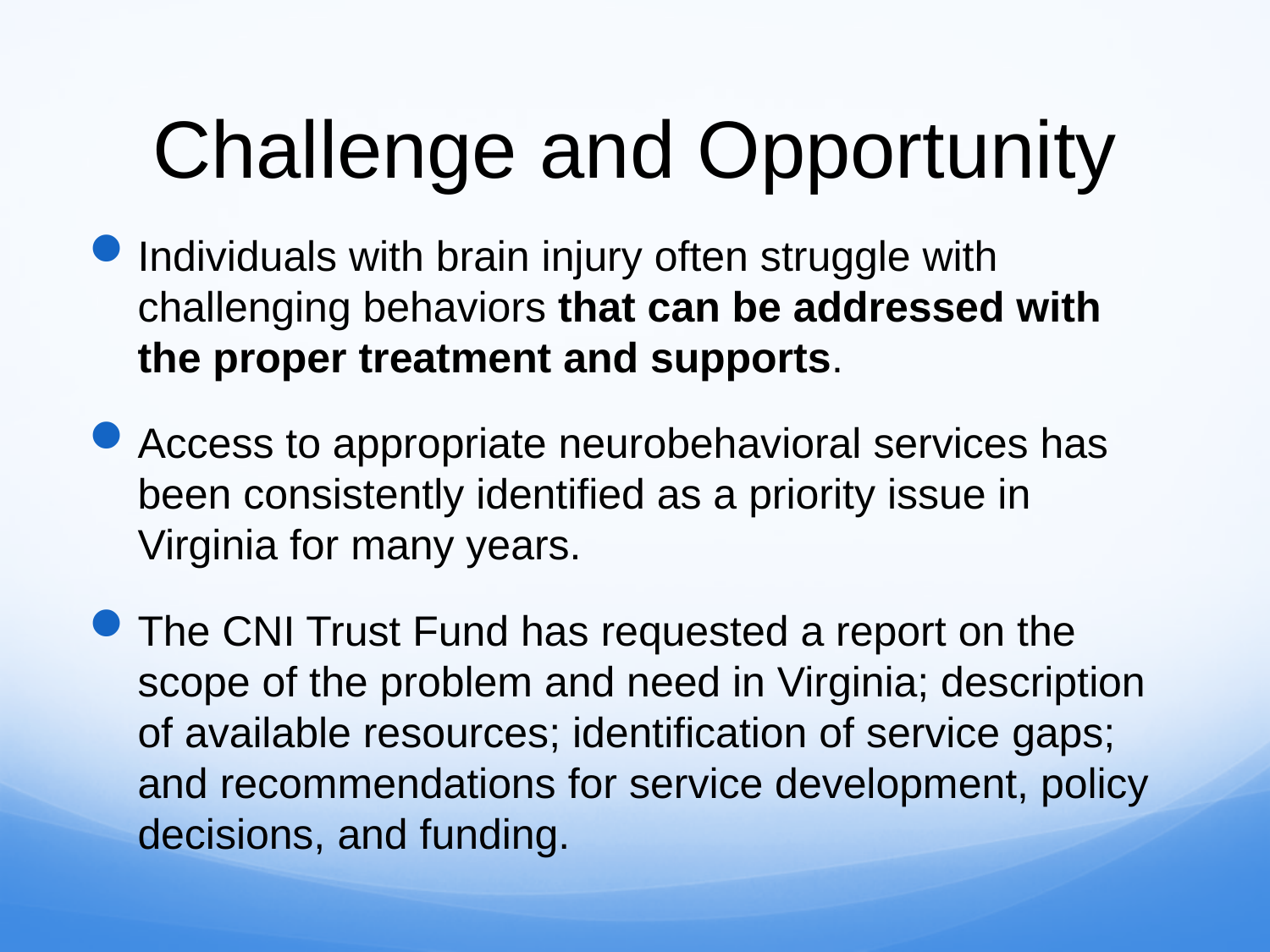

# Challenge and Opportunity
Individuals with brain injury often struggle with challenging behaviors that can be addressed with the proper treatment and supports.
Access to appropriate neurobehavioral services has been consistently identified as a priority issue in Virginia for many years.
The CNI Trust Fund has requested a report on the scope of the problem and need in Virginia; description of available resources; identification of service gaps; and recommendations for service development, policy decisions, and funding.